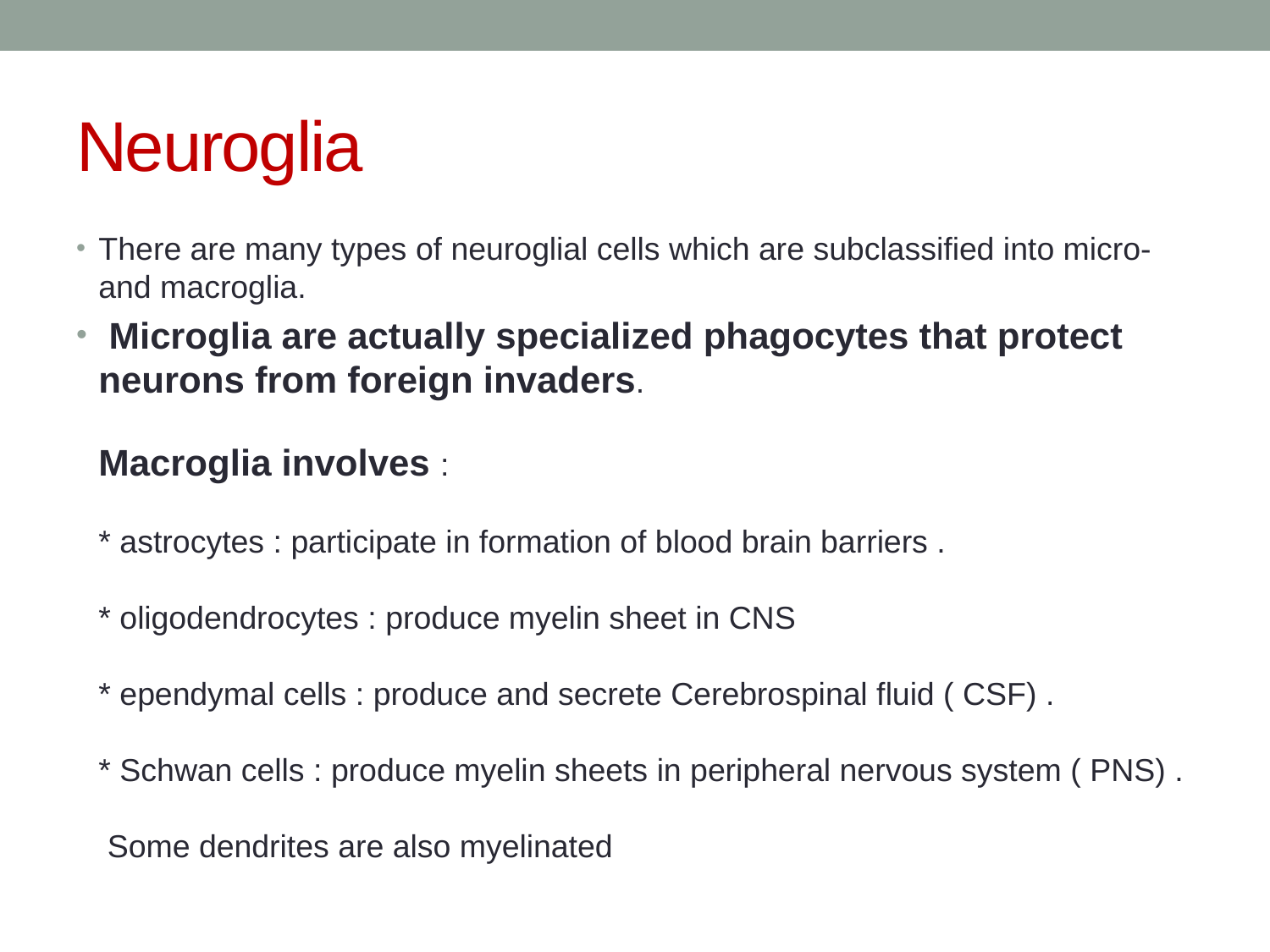

# Neuroglia
There are many types of neuroglial cells which are subclassified into micro- and macroglia.
 Microglia are actually specialized phagocytes that protect neurons from foreign invaders.
Macroglia involves :
* astrocytes : participate in formation of blood brain barriers .
* oligodendrocytes : produce myelin sheet in CNS
* ependymal cells : produce and secrete Cerebrospinal fluid ( CSF) .
* Schwan cells : produce myelin sheets in peripheral nervous system ( PNS) .
 Some dendrites are also myelinated